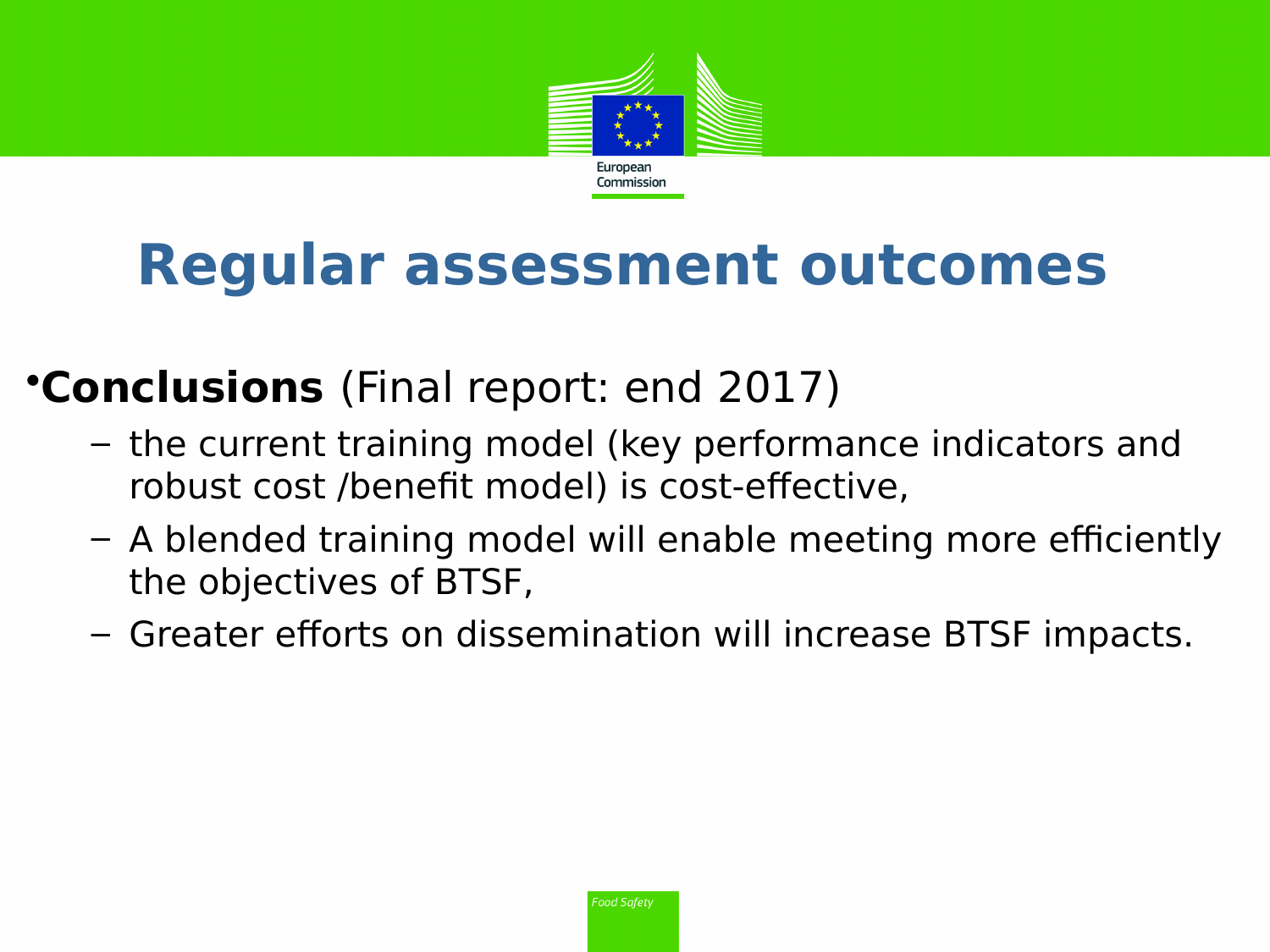

# Regular assessment outcomes
Conclusions (Final report: end 2017)
the current training model (key performance indicators and robust cost /benefit model) is cost-effective,
A blended training model will enable meeting more efficiently the objectives of BTSF,
Greater efforts on dissemination will increase BTSF impacts.